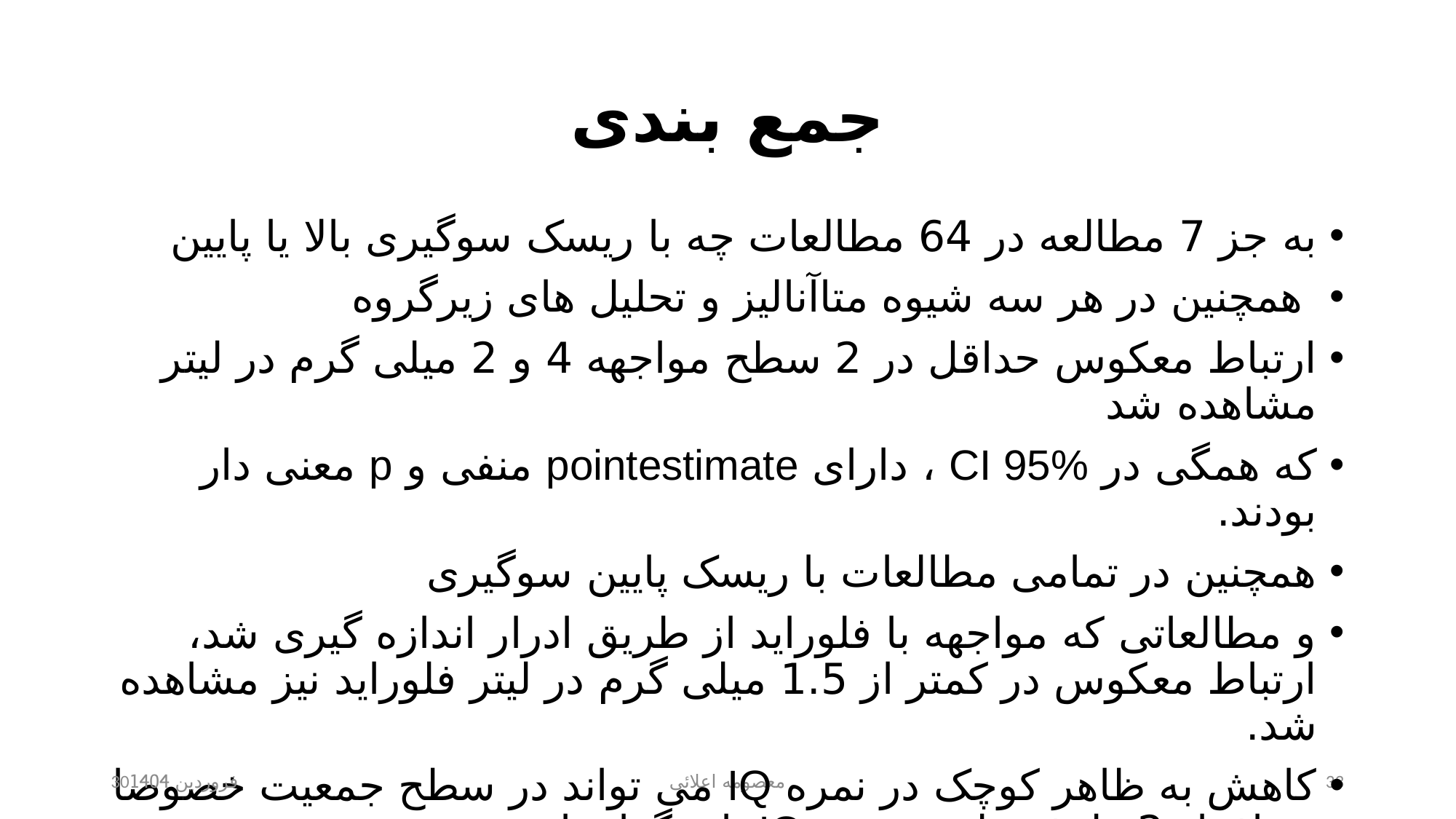

# جمع بندی
به جز 7 مطالعه در 64 مطالعات چه با ریسک سوگیری بالا یا پایین
 همچنین در هر سه شیوه متاآنالیز و تحلیل های زیرگروه
ارتباط معکوس حداقل در 2 سطح مواجهه 4 و 2 میلی گرم در لیتر مشاهده شد
که همگی در CI 95% ، دارای pointestimate منفی و p معنی دار بودند.
همچنین در تمامی مطالعات با ریسک پایین سوگیری
و مطالعاتی که مواجهه با فلوراید از طریق ادرار اندازه گیری شد، ارتباط معکوس در کمتر از 1.5 میلی گرم در لیتر فلوراید نیز مشاهده شد.
کاهش به ظاهر کوچک در نمره IQ می تواند در سطح جمعیت خصوصا در افراد 2 طرف طیف توزیع IQ تاثیرگذار باشد
30فروردین 1404
معصومه اعلائی
33